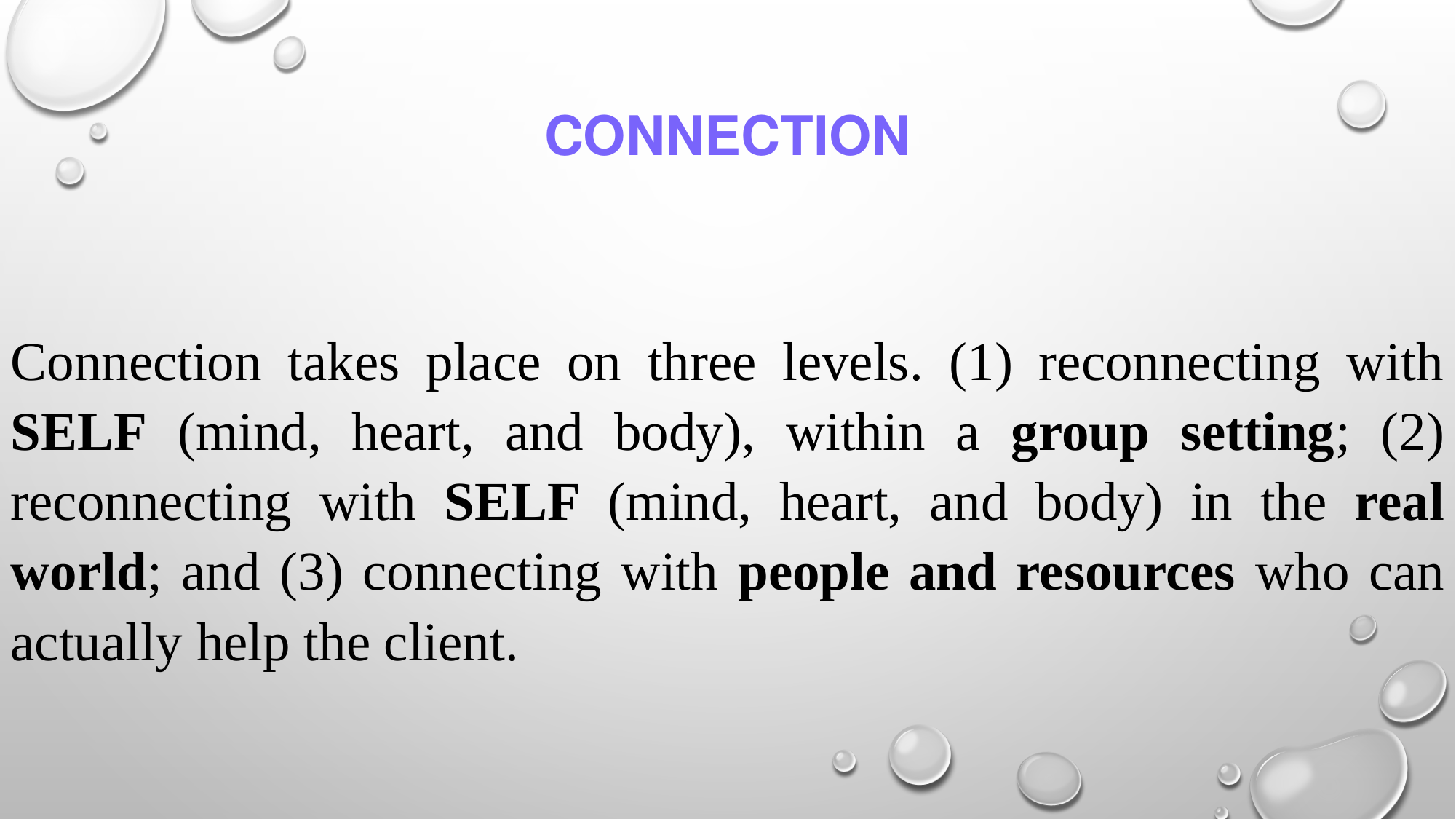

# CONNECTION
Connection takes place on three levels. (1) reconnecting with SELF (mind, heart, and body), within a group setting; (2) reconnecting with SELF (mind, heart, and body) in the real world; and (3) connecting with people and resources who can actually help the client.